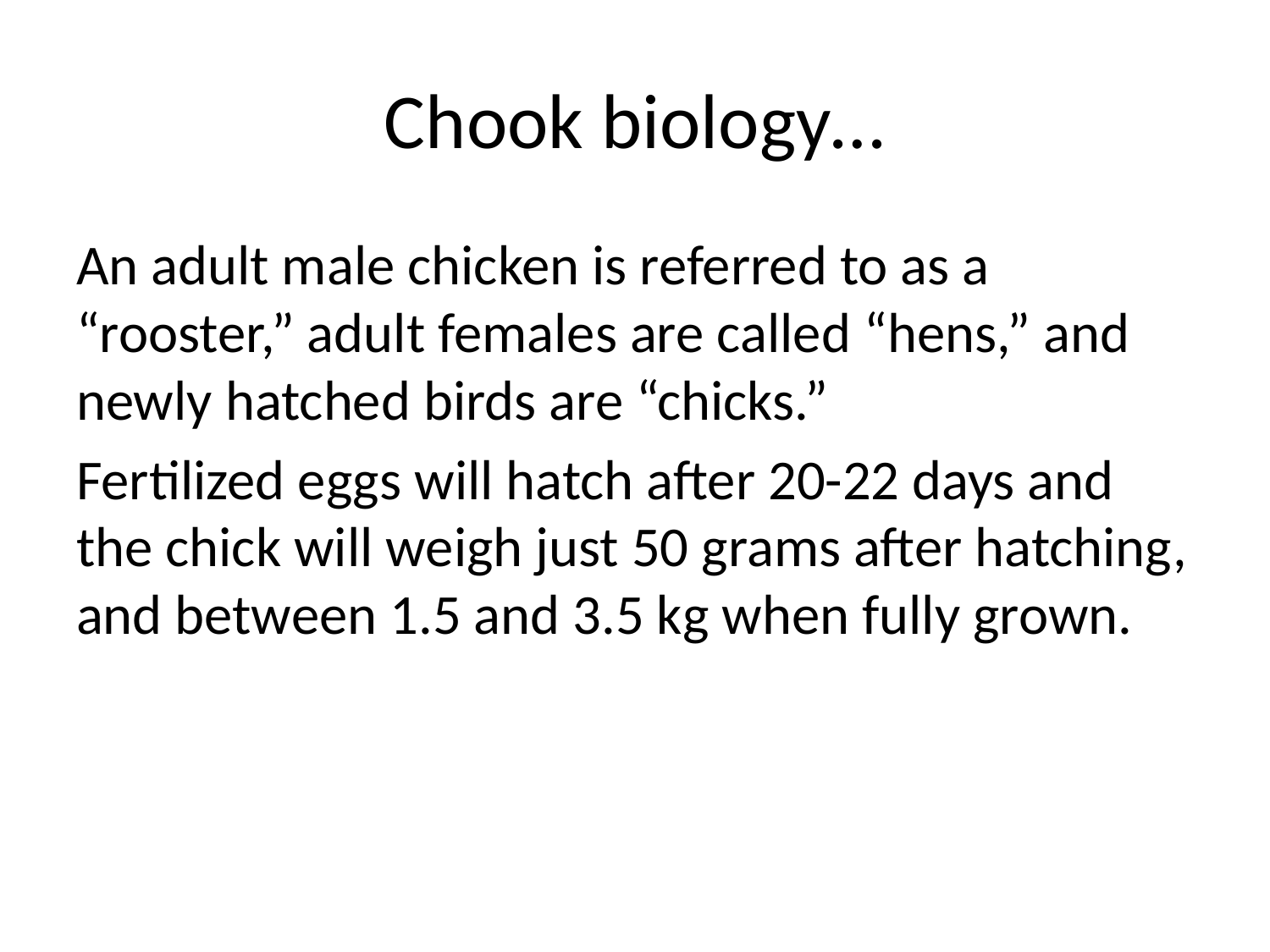

# Chook biology…
An adult male chicken is referred to as a “rooster,” adult females are called “hens,” and newly hatched birds are “chicks.”
Fertilized eggs will hatch after 20-22 days and the chick will weigh just 50 grams after hatching, and between 1.5 and 3.5 kg when fully grown.